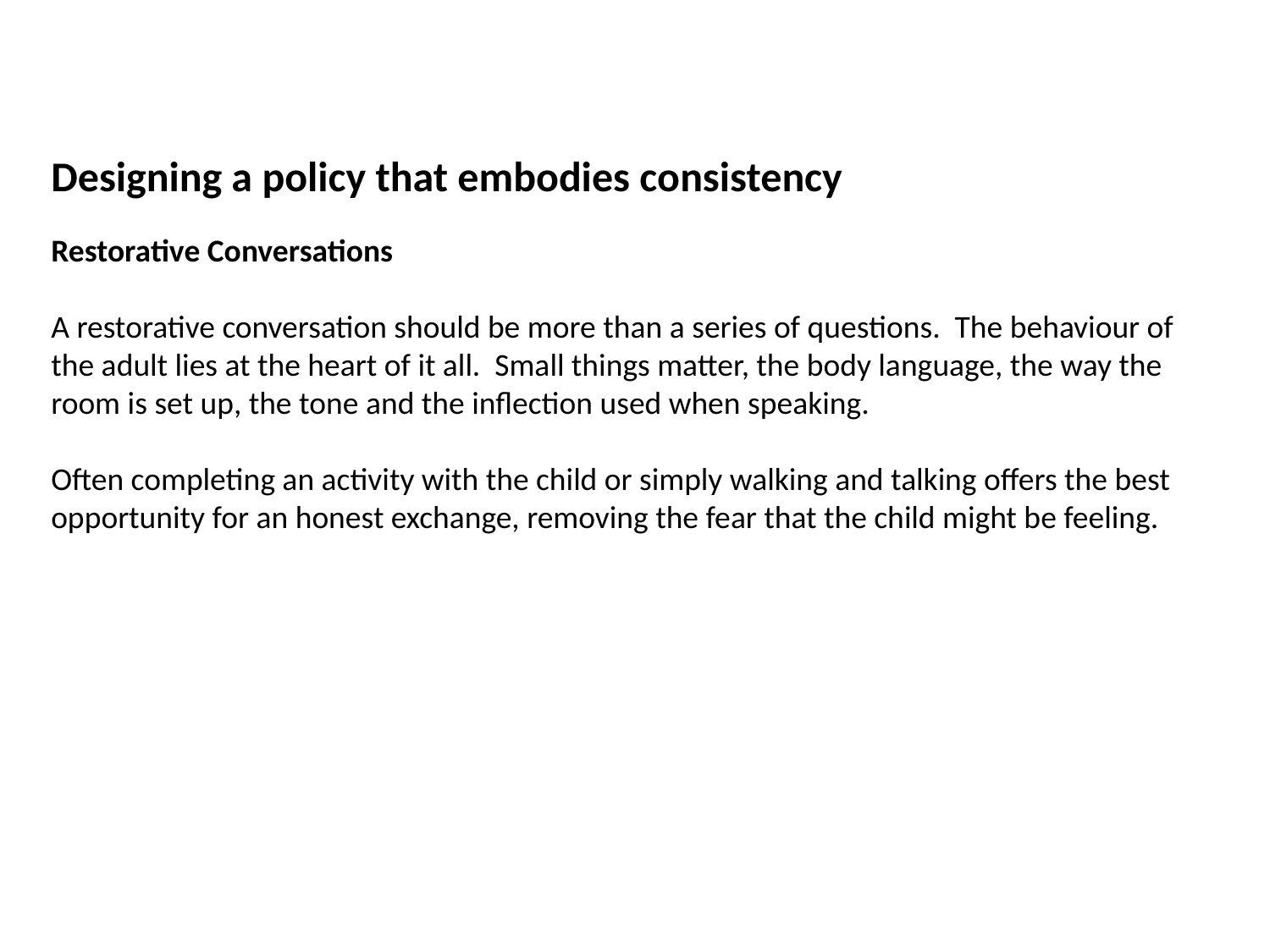

Designing a policy that embodies consistency
﻿Restorative Conversations

A restorative conversation should be more than a series of questions.  The behaviour of the adult lies at the heart of it all.  Small things matter, the body language, the way the room is set up, the tone and the inflection used when speaking.

Often completing an activity with the child or simply walking and talking offers the best opportunity for an honest exchange, removing the fear that the child might be feeling.